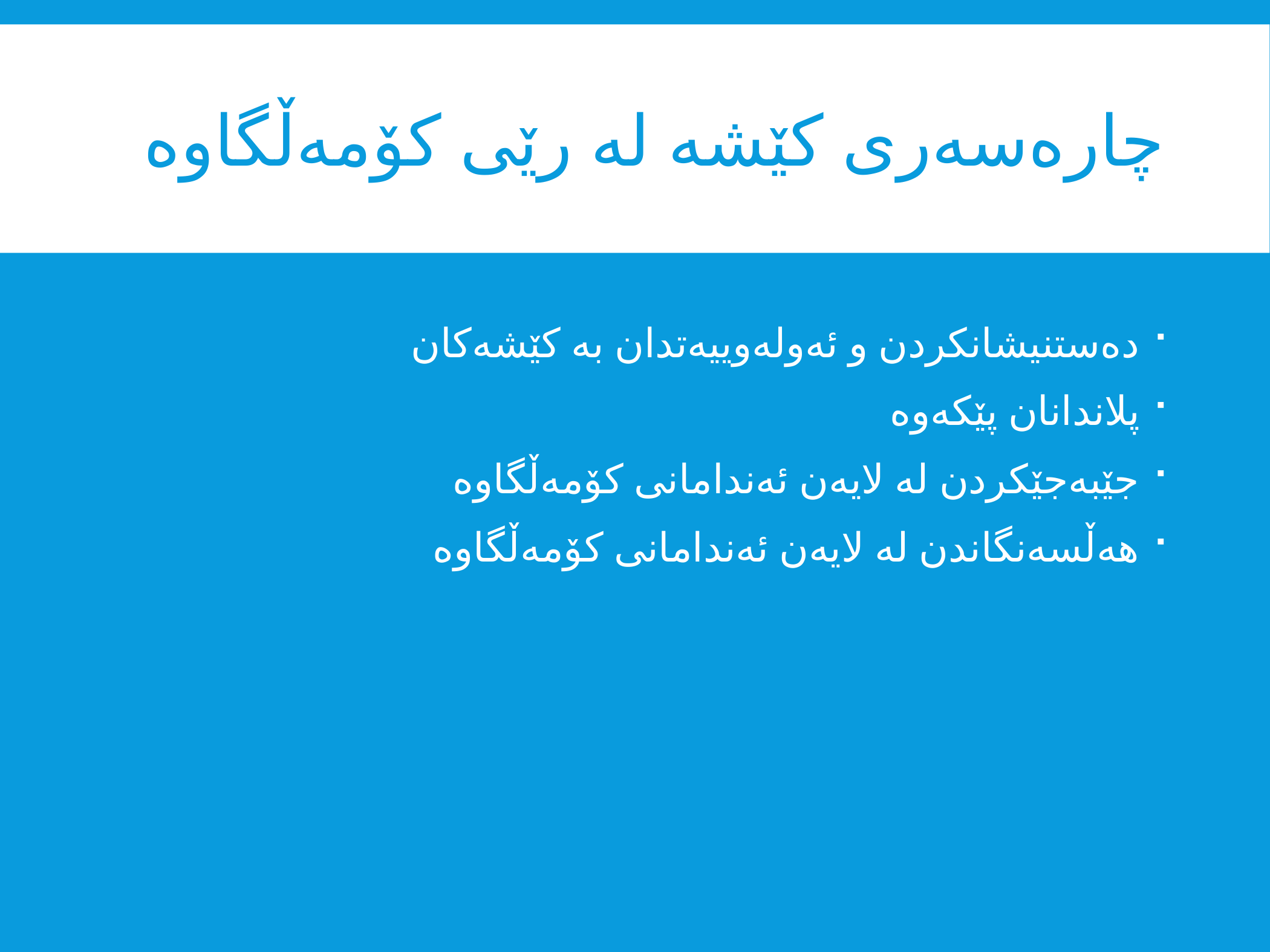

# چارەسەری کێشە لە رێی کۆمەڵگاوە
دەستنیشانکردن و ئەولەوییەتدان بە کێشەکان
پلاندانان پێکەوە
جێبەجێکردن لە لایەن ئەندامانی کۆمەڵگاوە
هەڵسەنگاندن لە لایەن ئەندامانی کۆمەڵگاوە